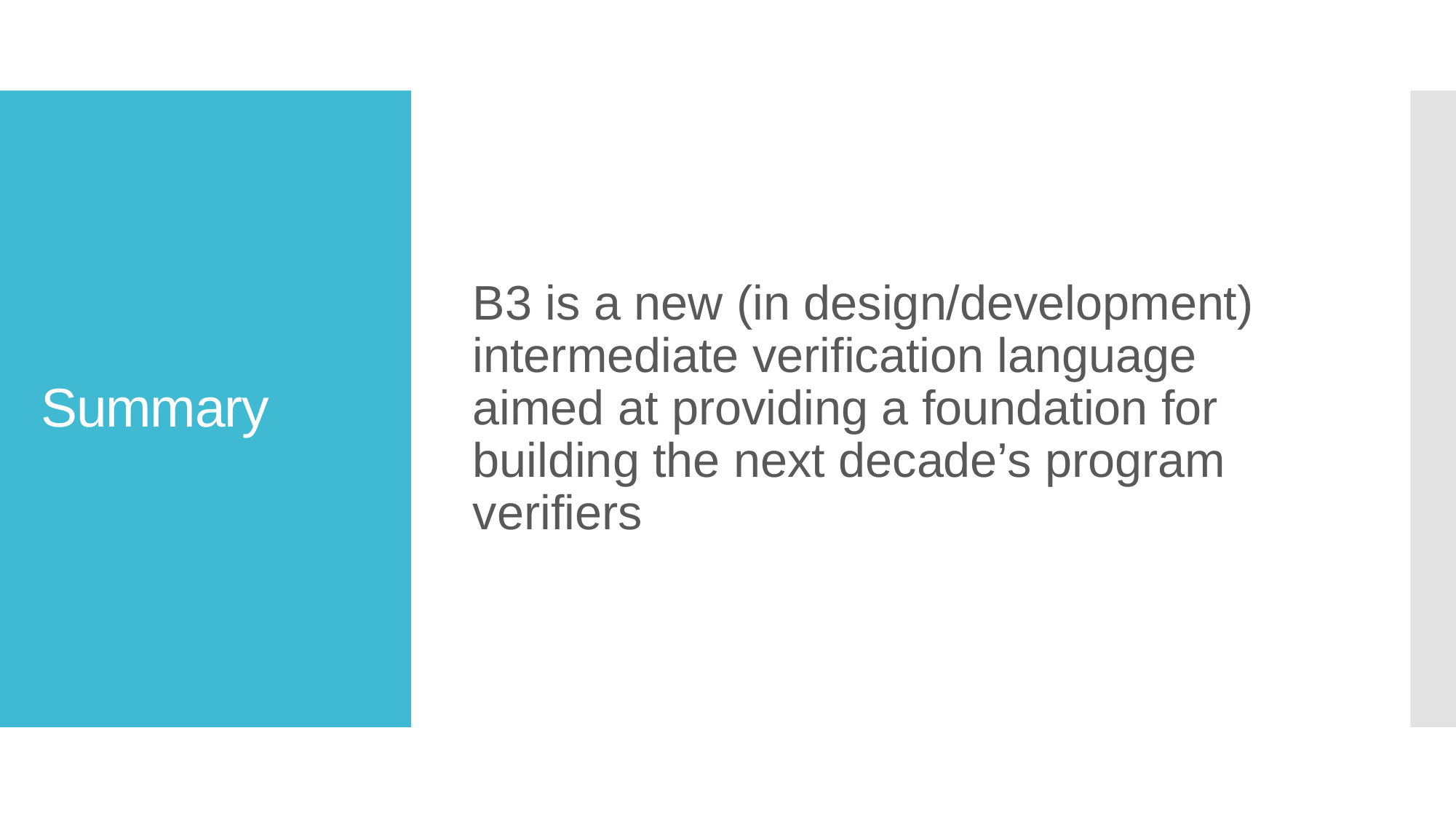

B3 is a new (in design/development) intermediate verification language aimed at providing a foundation for building the next decade’s program verifiers
# Summary